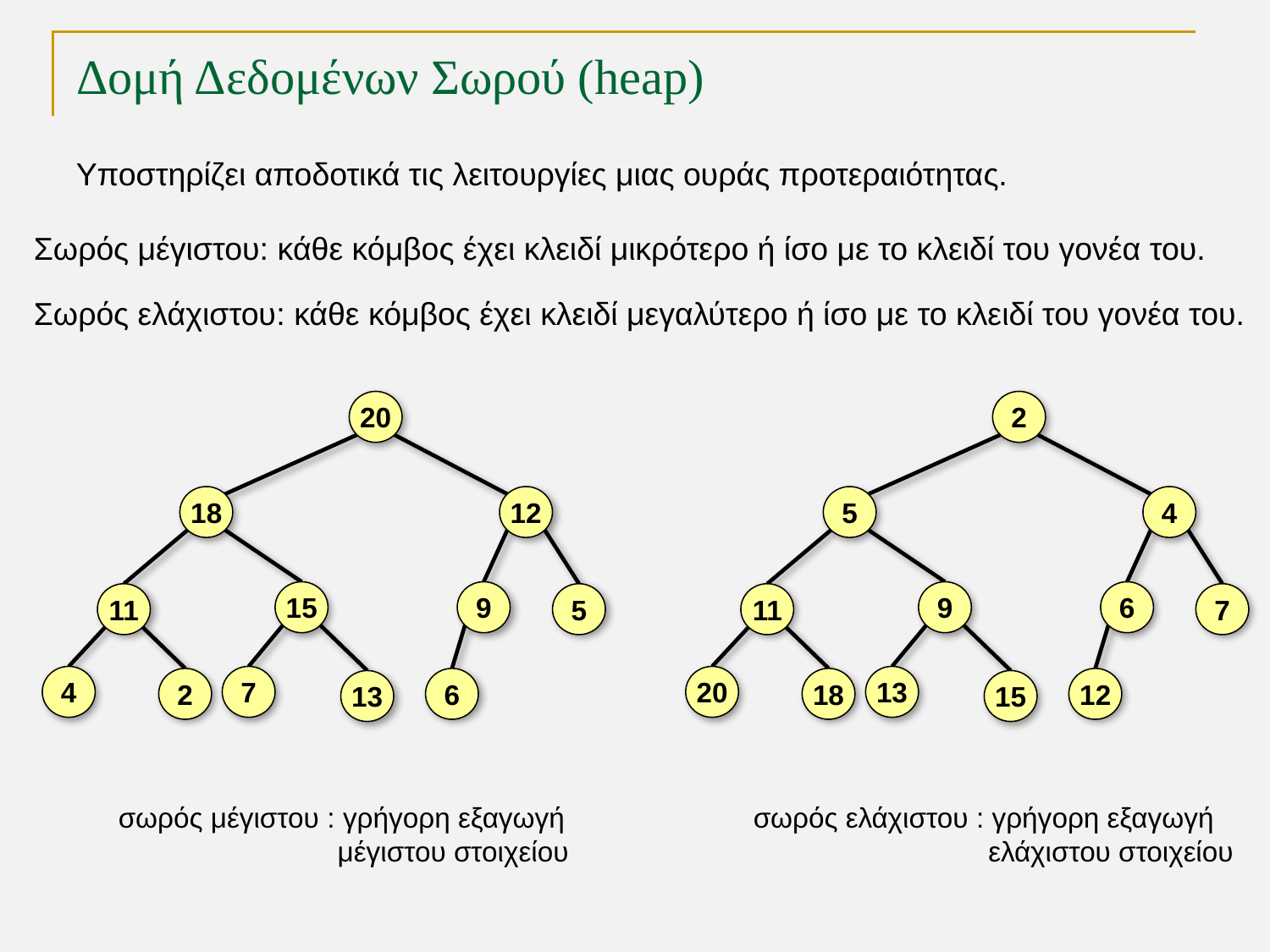

# Δομή Δεδομένων Σωρού (heap)
Υποστηρίζει αποδοτικά τις λειτουργίες μιας ουράς προτεραιότητας.
Σωρός μέγιστου: κάθε κόμβος έχει κλειδί μικρότερο ή ίσο με το κλειδί του γονέα του.
Σωρός ελάχιστου: κάθε κόμβος έχει κλειδί μεγαλύτερο ή ίσο με το κλειδί του γονέα του.
20
2
18
12
5
4
15
9
9
6
11
5
11
7
4
7
20
13
2
6
18
12
13
15
σωρός μέγιστου : γρήγορη εξαγωγή
                            μέγιστου στοιχείου
σωρός ελάχιστου : γρήγορη εξαγωγή
                              ελάχιστου στοιχείου

TexPoint fonts used in EMF.
Read the TexPoint manual before you delete this box.: AAAAA